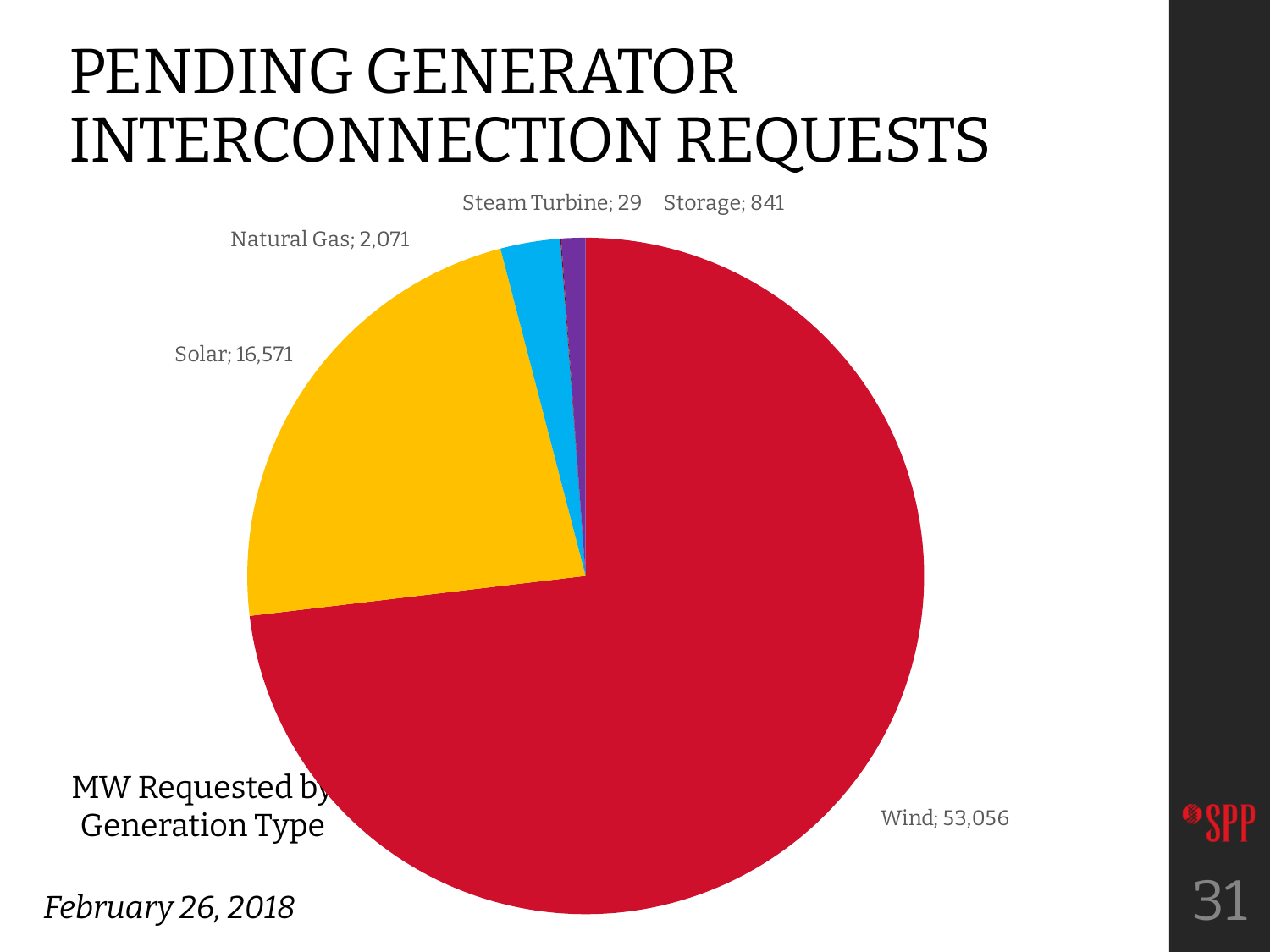

# Pending Generator Interconnection Requests

### Chart

| Category | MW |
|---|---|
| Wind | 53056.0 |
| Solar | 16571.0 |
| Natural Gas | 2071.0 |
| Steam Turbine | 29.0 |
| Storage | 841.0 |
MW Requested by Generation Type
31
February 26, 2018